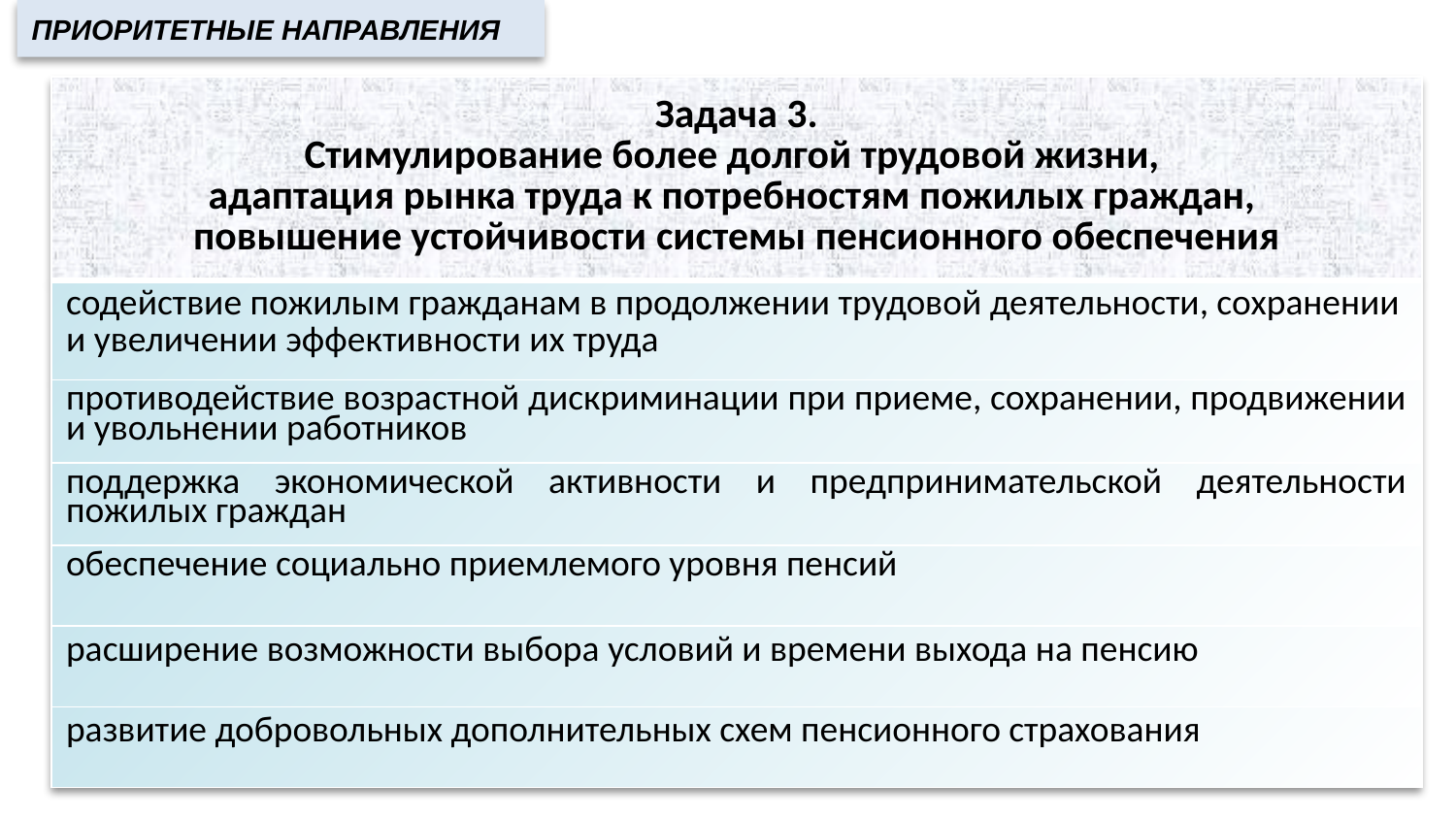

Приоритетные направления

| Задача 3. Стимулирование более долгой трудовой жизни, адаптация рынка труда к потребностям пожилых граждан, повышение устойчивости системы пенсионного обеспечения |
| --- |
| содействие пожилым гражданам в продолжении трудовой деятельности, сохранении и увеличении эффективности их труда |
| противодействие возрастной дискриминации при приеме, сохранении, продвижении и увольнении работников |
| поддержка экономической активности и предпринимательской деятельности пожилых граждан |
| обеспечение социально приемлемого уровня пенсий |
| расширение возможности выбора условий и времени выхода на пенсию |
| развитие добровольных дополнительных схем пенсионного страхования |